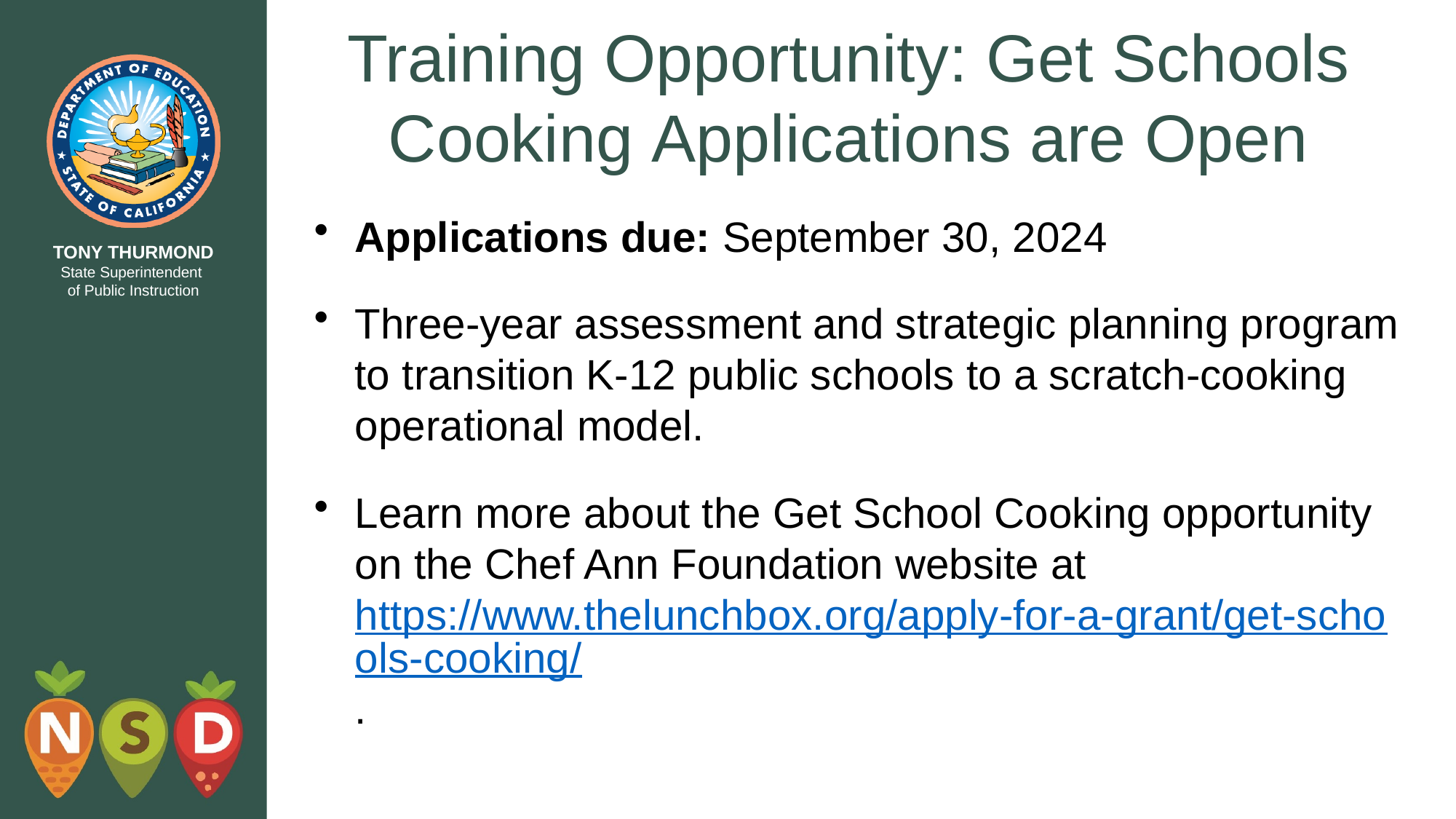

# Training Opportunity: Get Schools Cooking Applications are Open
Applications due: September 30, 2024
Three-year assessment and strategic planning program to transition K-12 public schools to a scratch-cooking operational model.
Learn more about the Get School Cooking opportunity on the Chef Ann Foundation website at https://www.thelunchbox.org/apply-for-a-grant/get-schools-cooking/.